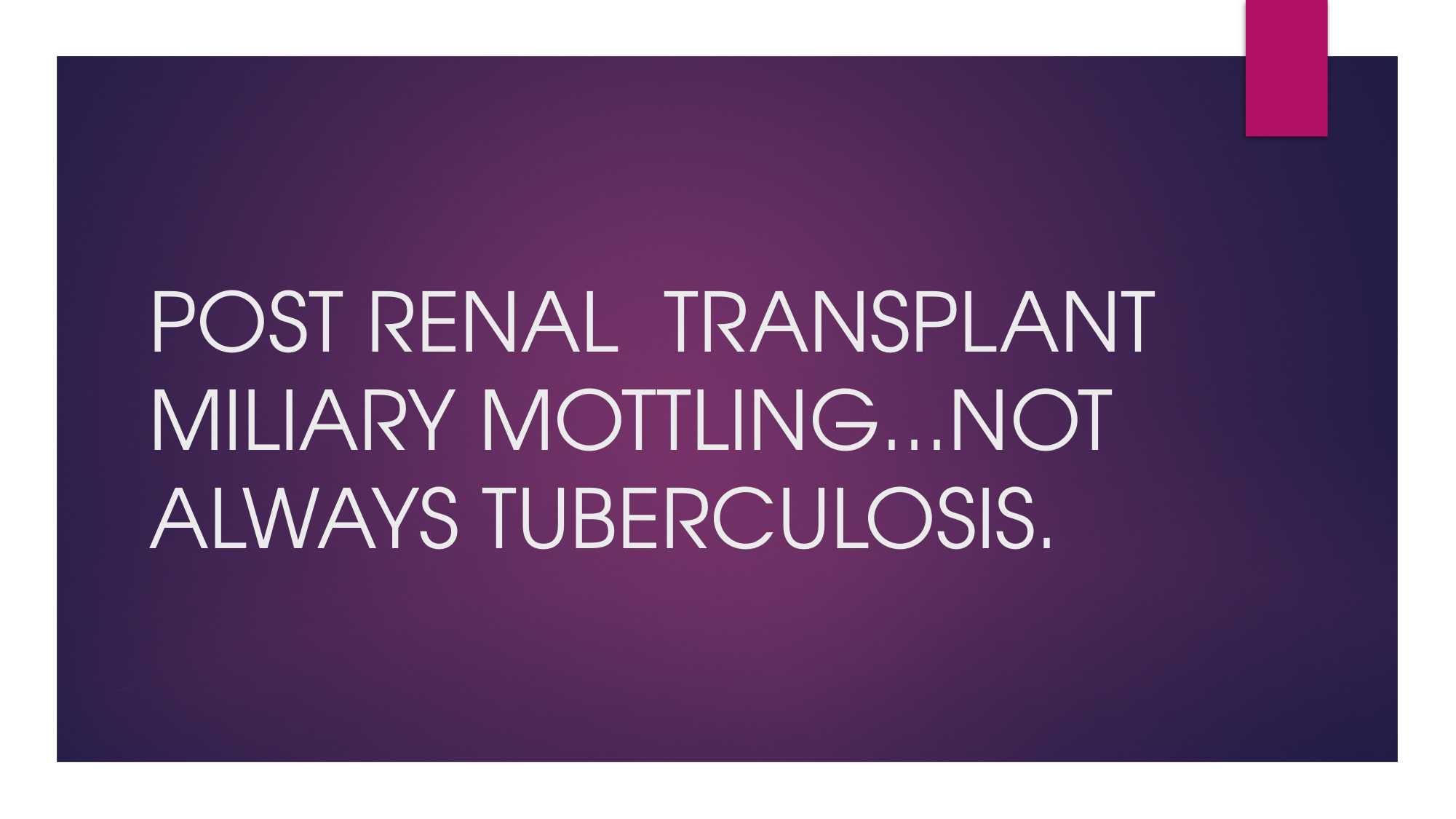

# POST RENAL  TRANSPLANT MILIARY MOTTLING...NOT ALWAYS TUBERCULOSIS.